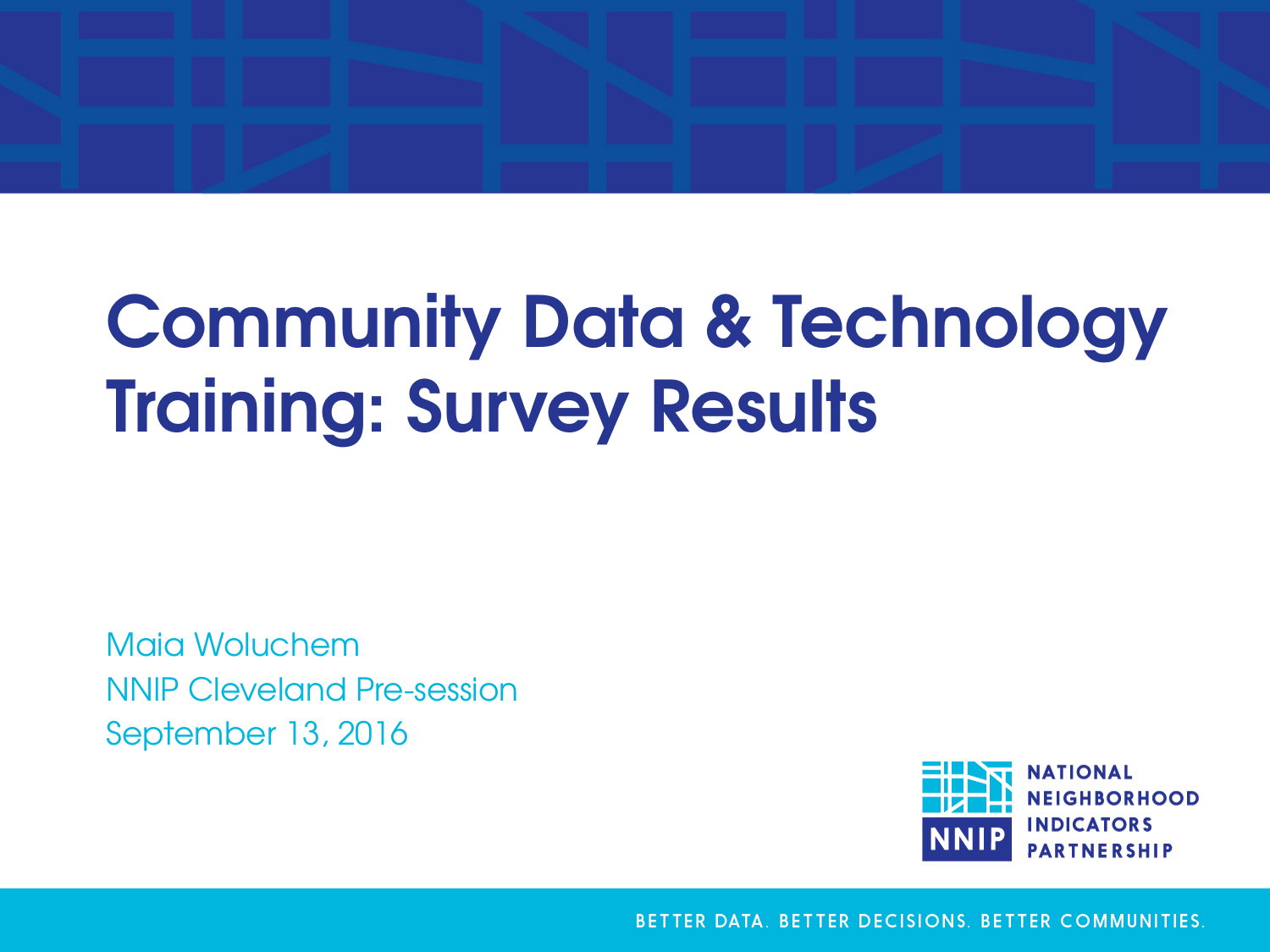

# Community Data & Technology Training: Survey Results
Maia Woluchem
NNIP Cleveland Pre-session
September 13, 2016